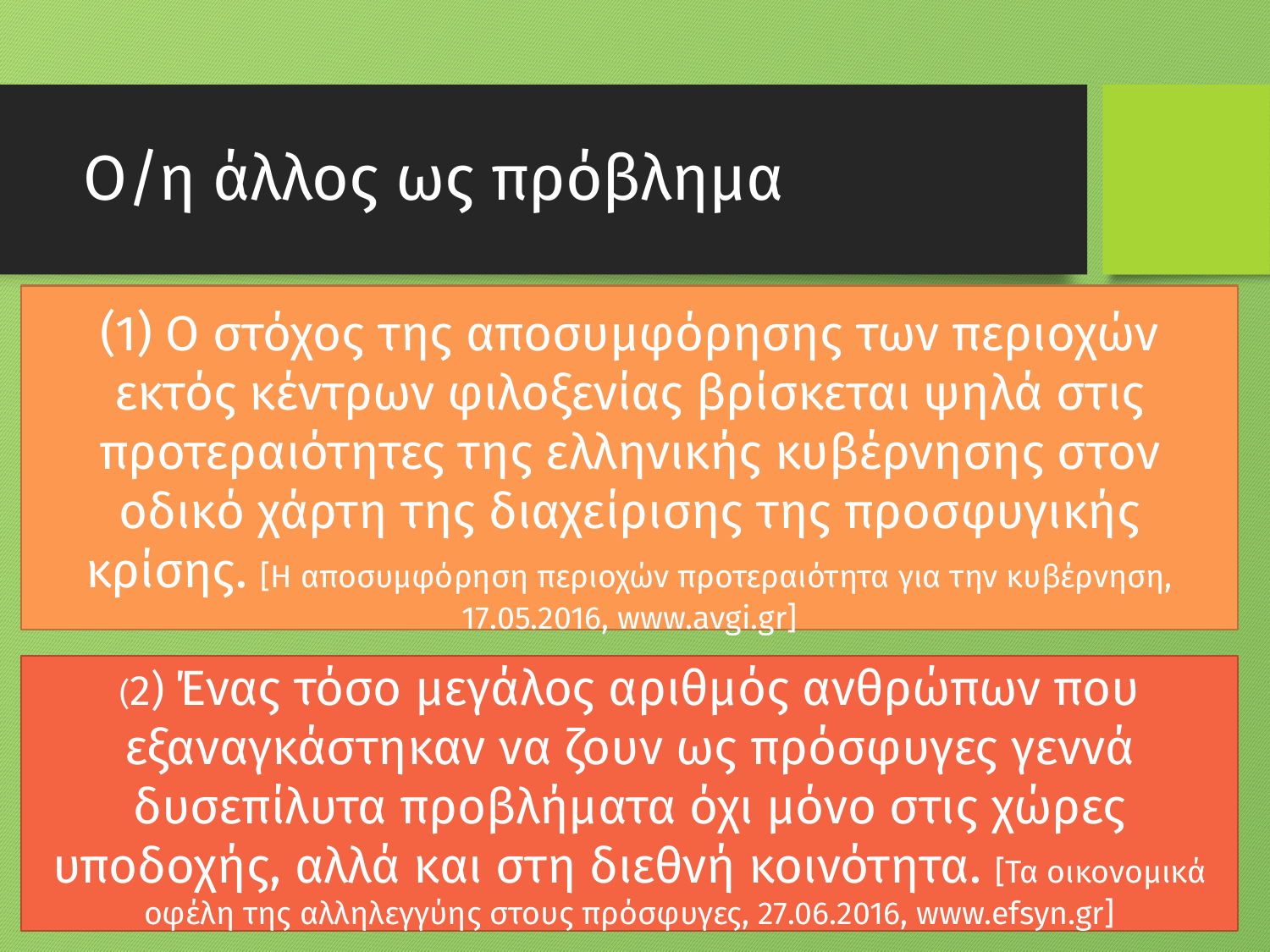

# Ο/η άλλος ως πρόβλημα

(1) Ο στόχος της αποσυμφόρησης των περιοχών εκτός κέντρων φιλοξενίας βρίσκεται ψηλά στις προτεραιότητες της ελληνικής κυβέρνησης στον οδικό χάρτη της διαχείρισης της προσφυγικής κρίσης. [Η αποσυμφόρηση περιοχών προτεραιότητα για την κυβέρνηση, 17.05.2016, www.avgi.gr]

(2) Ένας τόσο μεγάλος αριθμός ανθρώπων που εξαναγκάστηκαν να ζουν ως πρόσφυγες γεννά δυσεπίλυτα προβλήματα όχι μόνο στις χώρες υποδοχής, αλλά και στη διεθνή κοινότητα. [Τα οικονομικά οφέλη της αλληλεγγύης στους πρόσφυγες, 27.06.2016, www.efsyn.gr]